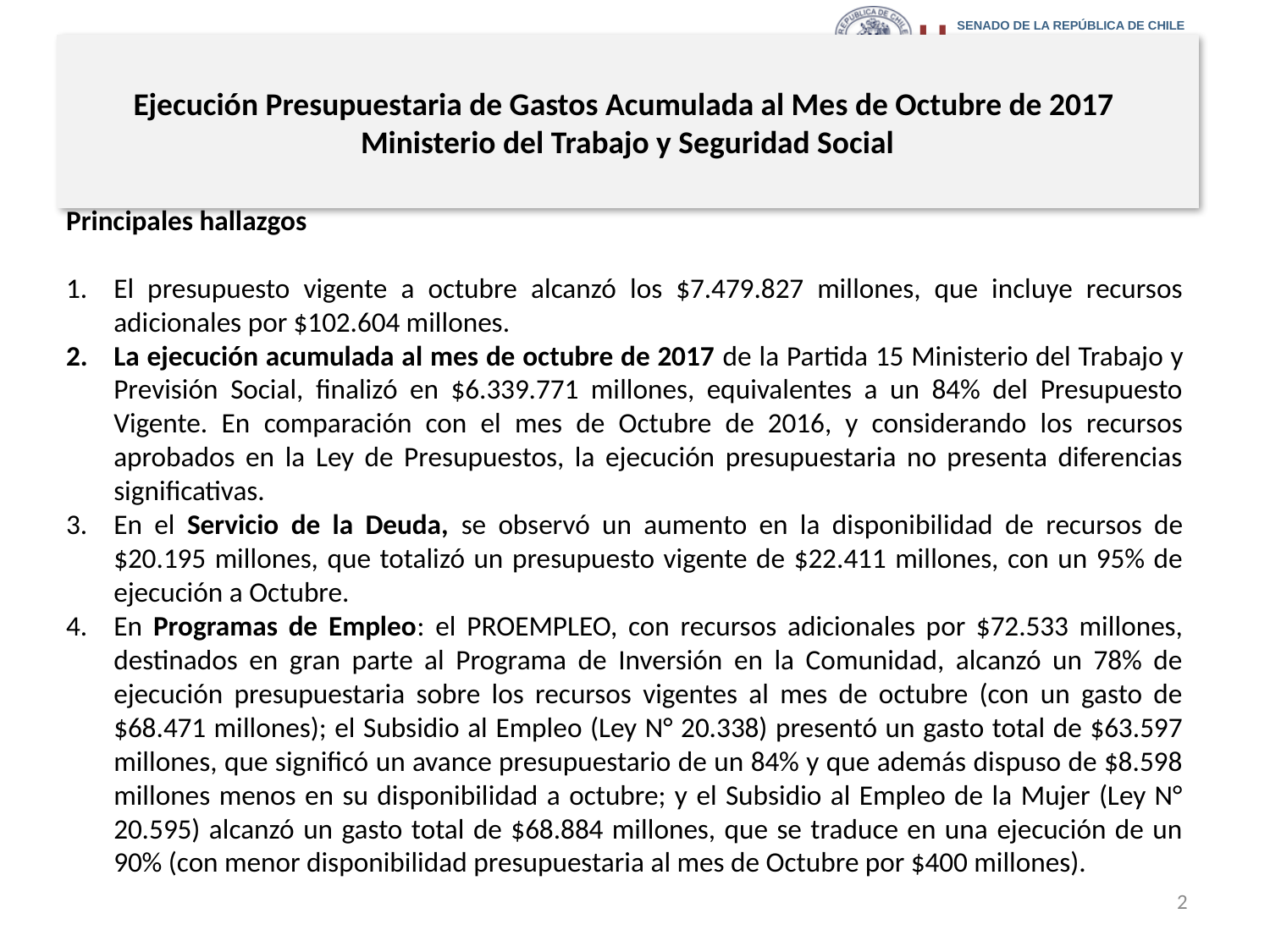

# Ejecución Presupuestaria de Gastos Acumulada al Mes de Octubre de 2017 Ministerio del Trabajo y Seguridad Social
Principales hallazgos

El presupuesto vigente a octubre alcanzó los $7.479.827 millones, que incluye recursos adicionales por $102.604 millones.
La ejecución acumulada al mes de octubre de 2017 de la Partida 15 Ministerio del Trabajo y Previsión Social, finalizó en $6.339.771 millones, equivalentes a un 84% del Presupuesto Vigente. En comparación con el mes de Octubre de 2016, y considerando los recursos aprobados en la Ley de Presupuestos, la ejecución presupuestaria no presenta diferencias significativas.
En el Servicio de la Deuda, se observó un aumento en la disponibilidad de recursos de $20.195 millones, que totalizó un presupuesto vigente de $22.411 millones, con un 95% de ejecución a Octubre.
En Programas de Empleo: el PROEMPLEO, con recursos adicionales por $72.533 millones, destinados en gran parte al Programa de Inversión en la Comunidad, alcanzó un 78% de ejecución presupuestaria sobre los recursos vigentes al mes de octubre (con un gasto de $68.471 millones); el Subsidio al Empleo (Ley N° 20.338) presentó un gasto total de $63.597 millones, que significó un avance presupuestario de un 84% y que además dispuso de $8.598 millones menos en su disponibilidad a octubre; y el Subsidio al Empleo de la Mujer (Ley N° 20.595) alcanzó un gasto total de $68.884 millones, que se traduce en una ejecución de un 90% (con menor disponibilidad presupuestaria al mes de Octubre por $400 millones).

2